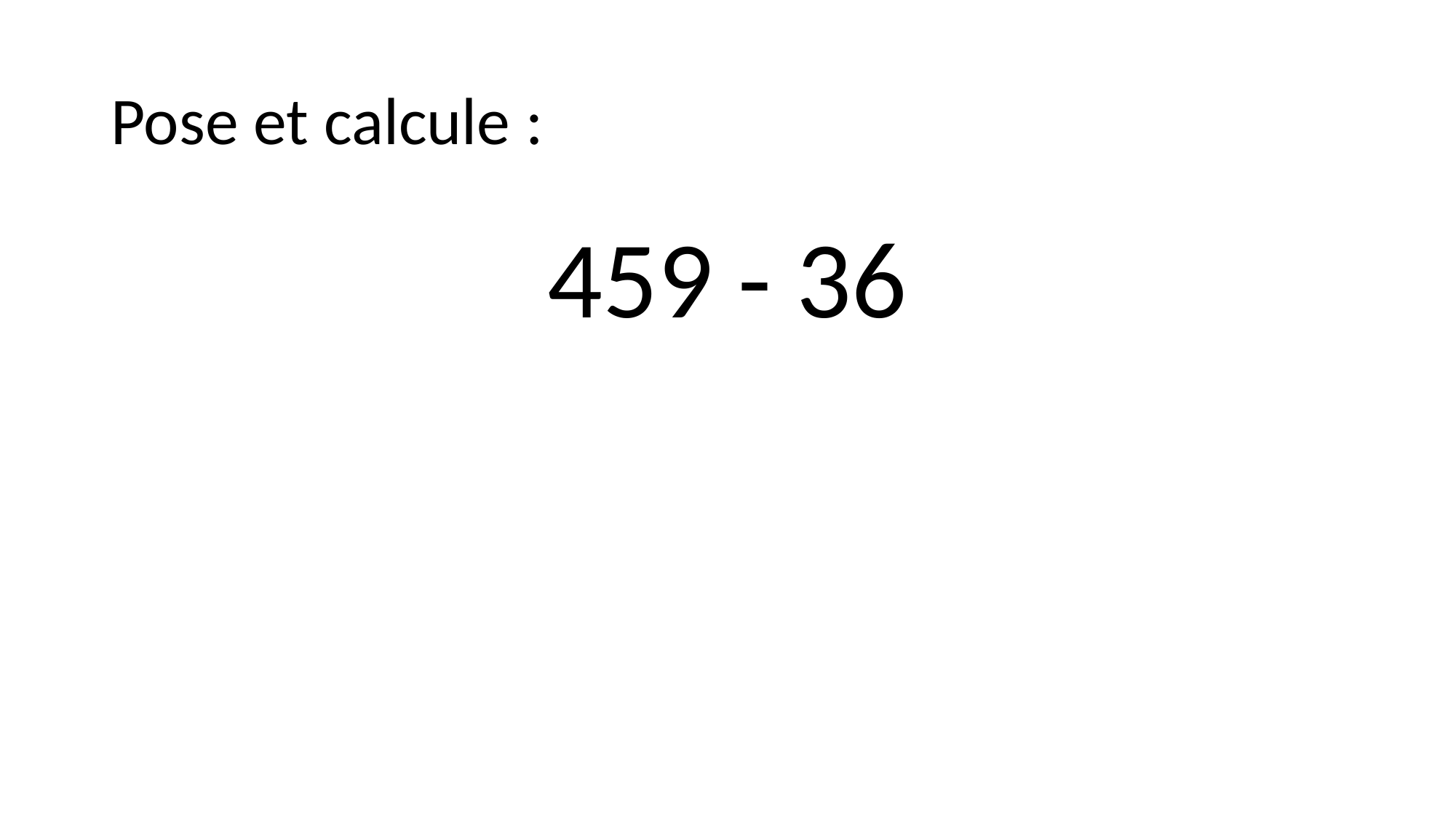

# Pose et calcule :
459 - 36